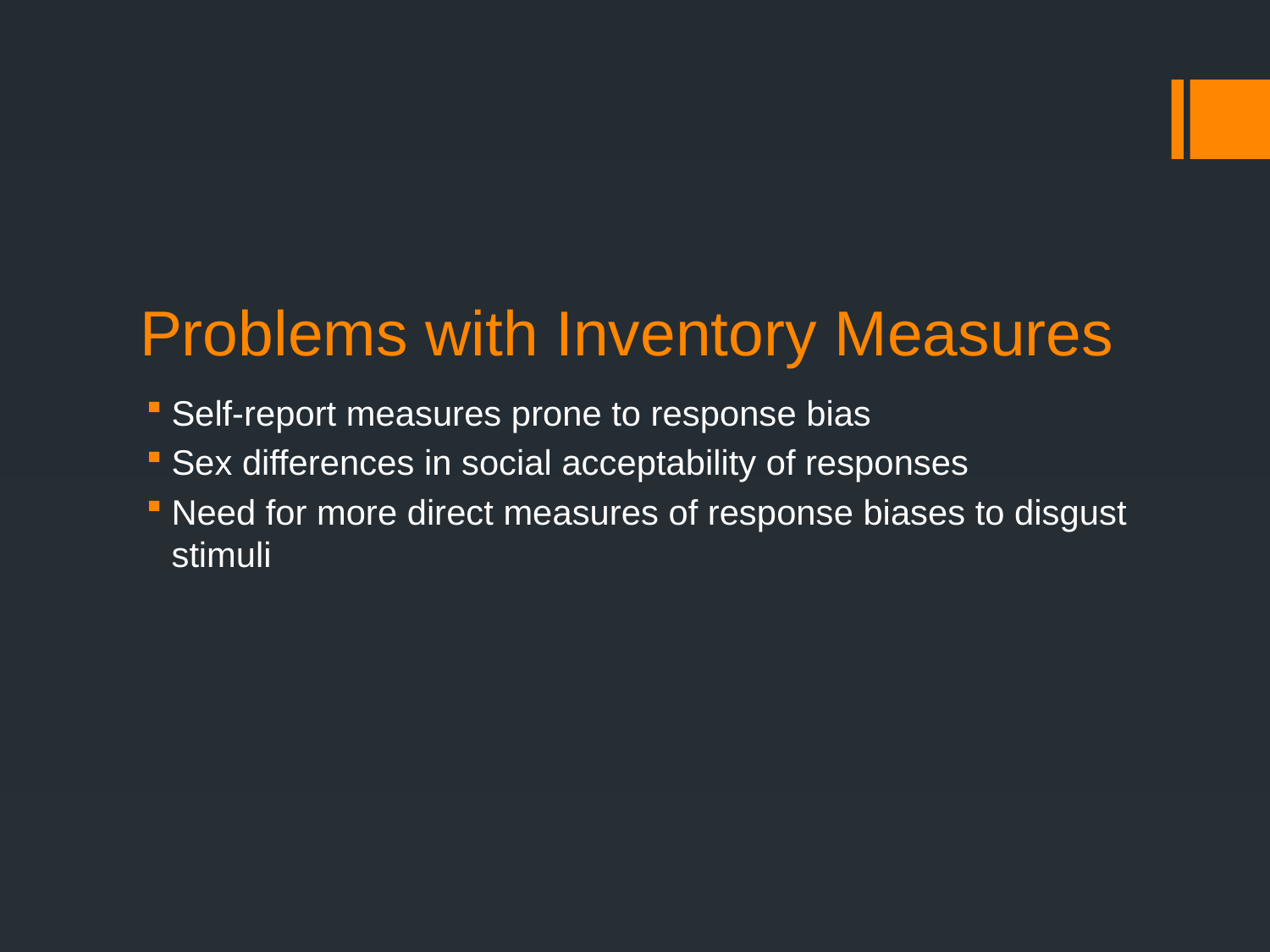

# Problems with Inventory Measures
Self-report measures prone to response bias
Sex differences in social acceptability of responses
Need for more direct measures of response biases to disgust stimuli